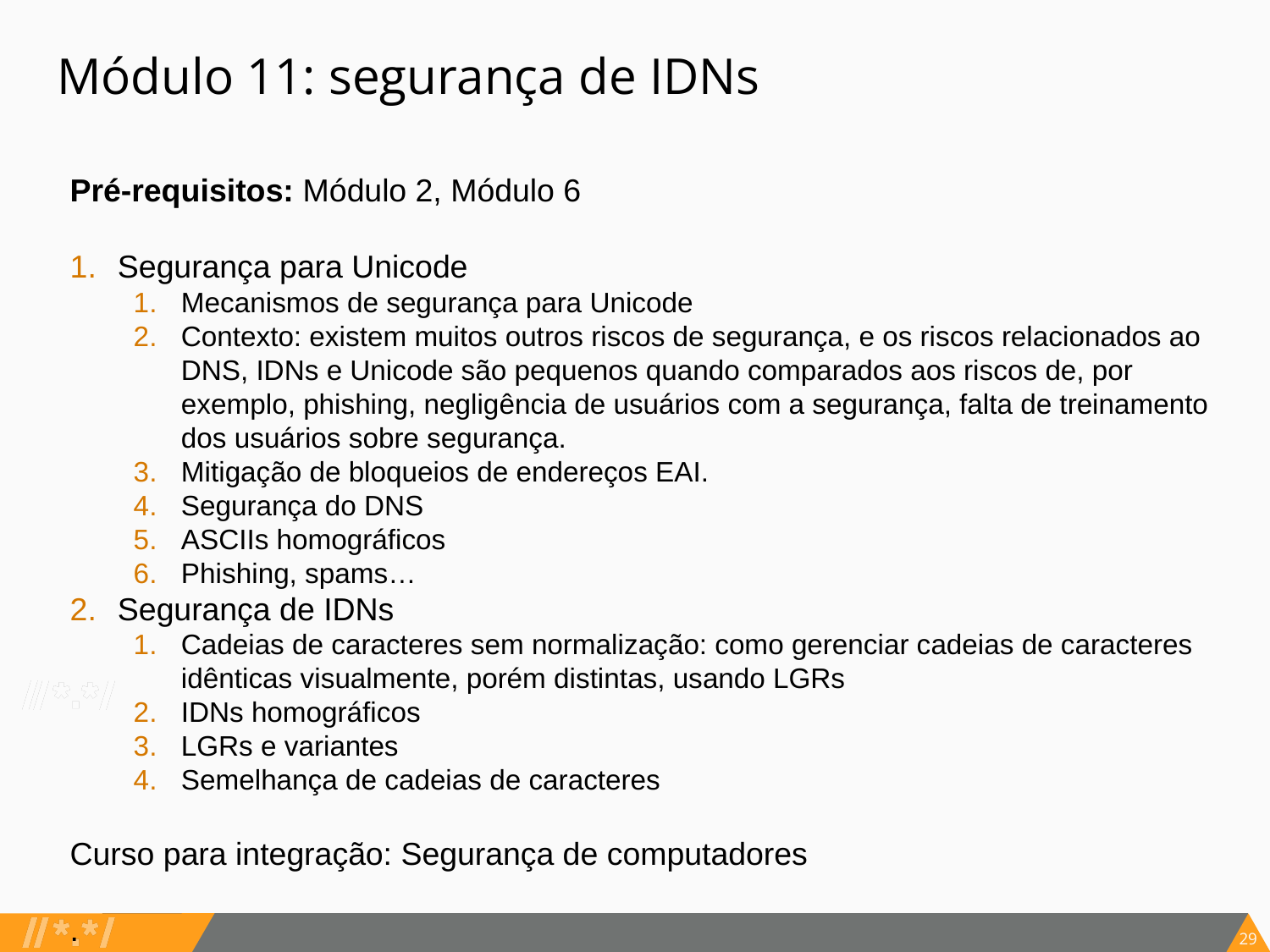

# Módulo 11: segurança de IDNs
Pré-requisitos: Módulo 2, Módulo 6

Segurança para Unicode
Mecanismos de segurança para Unicode
Contexto: existem muitos outros riscos de segurança, e os riscos relacionados ao DNS, IDNs e Unicode são pequenos quando comparados aos riscos de, por exemplo, phishing, negligência de usuários com a segurança, falta de treinamento dos usuários sobre segurança.
Mitigação de bloqueios de endereços EAI.
Segurança do DNS
ASCIIs homográficos
Phishing, spams…
Segurança de IDNs
Cadeias de caracteres sem normalização: como gerenciar cadeias de caracteres idênticas visualmente, porém distintas, usando LGRs
IDNs homográficos
LGRs e variantes
Semelhança de cadeias de caracteres

Curso para integração: Segurança de computadores

.